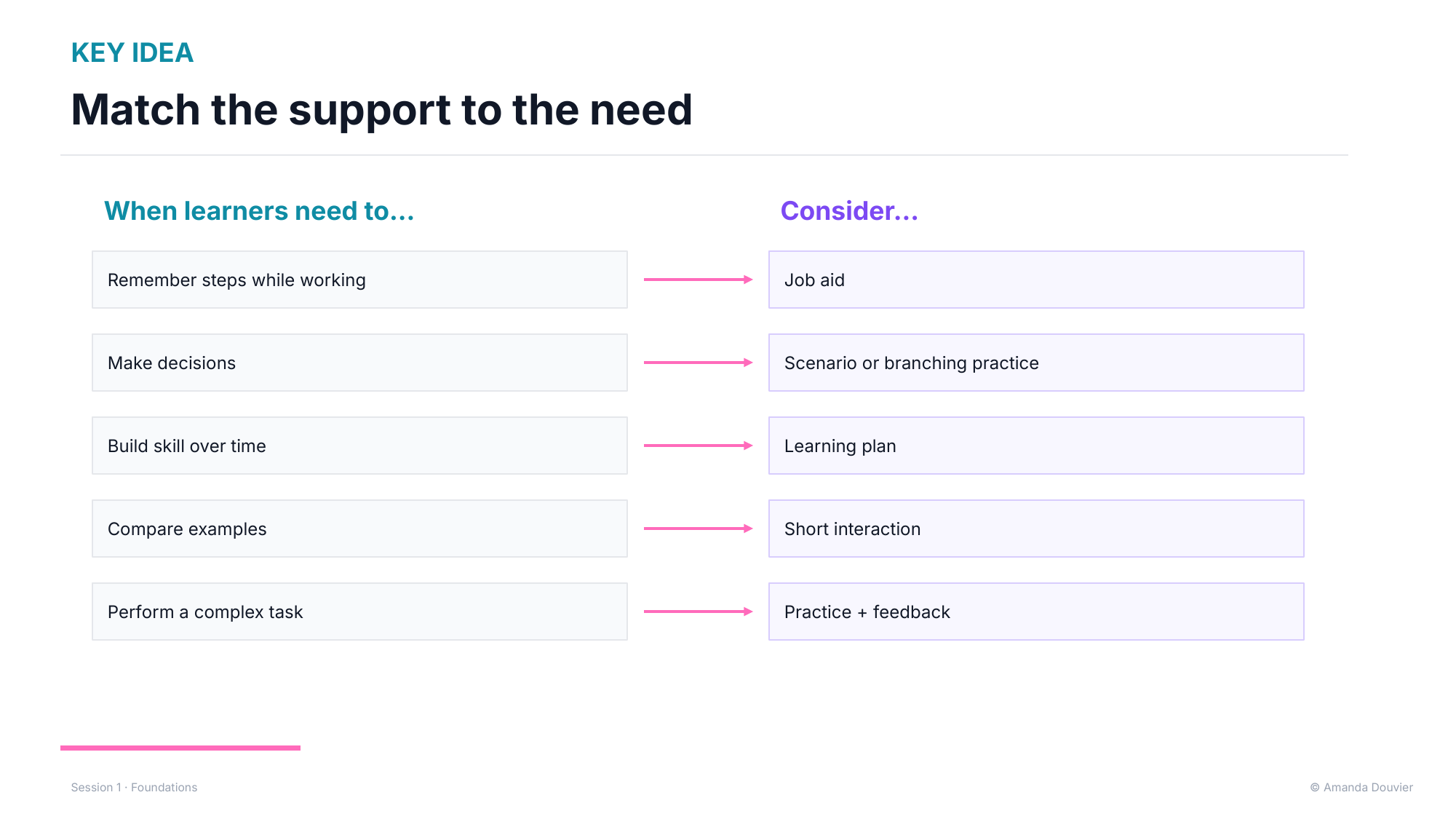

KEY IDEA
Match the support to the need
When learners need to...
Consider...
   Remember steps while working
   Job aid
   Make decisions
   Scenario or branching practice
   Build skill over time
   Learning plan
   Compare examples
   Short interaction
   Perform a complex task
   Practice + feedback
© Amanda Douvier
Session 1 · Foundations